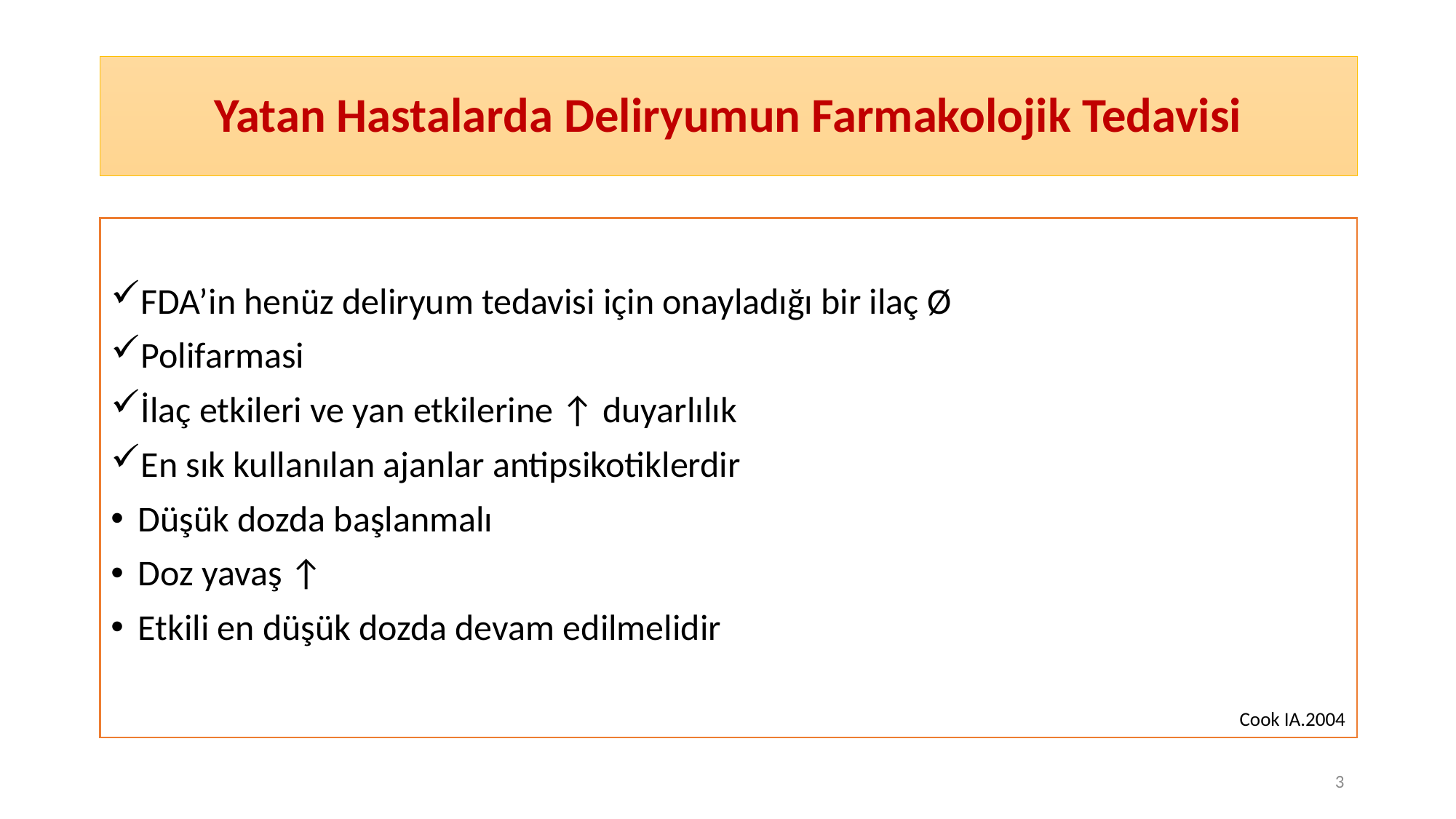

Yatan Hastalarda Deliryumun Farmakolojik Tedavisi

FDA’in henüz deliryum tedavisi için onayladığı bir ilaç Ø
Polifarmasi
İlaç etkileri ve yan etkilerine ↑ duyarlılık
En sık kullanılan ajanlar antipsikotiklerdir
Düşük dozda başlanmalı
Doz yavaş ↑
Etkili en düşük dozda devam edilmelidir

Cook IA.2004
3